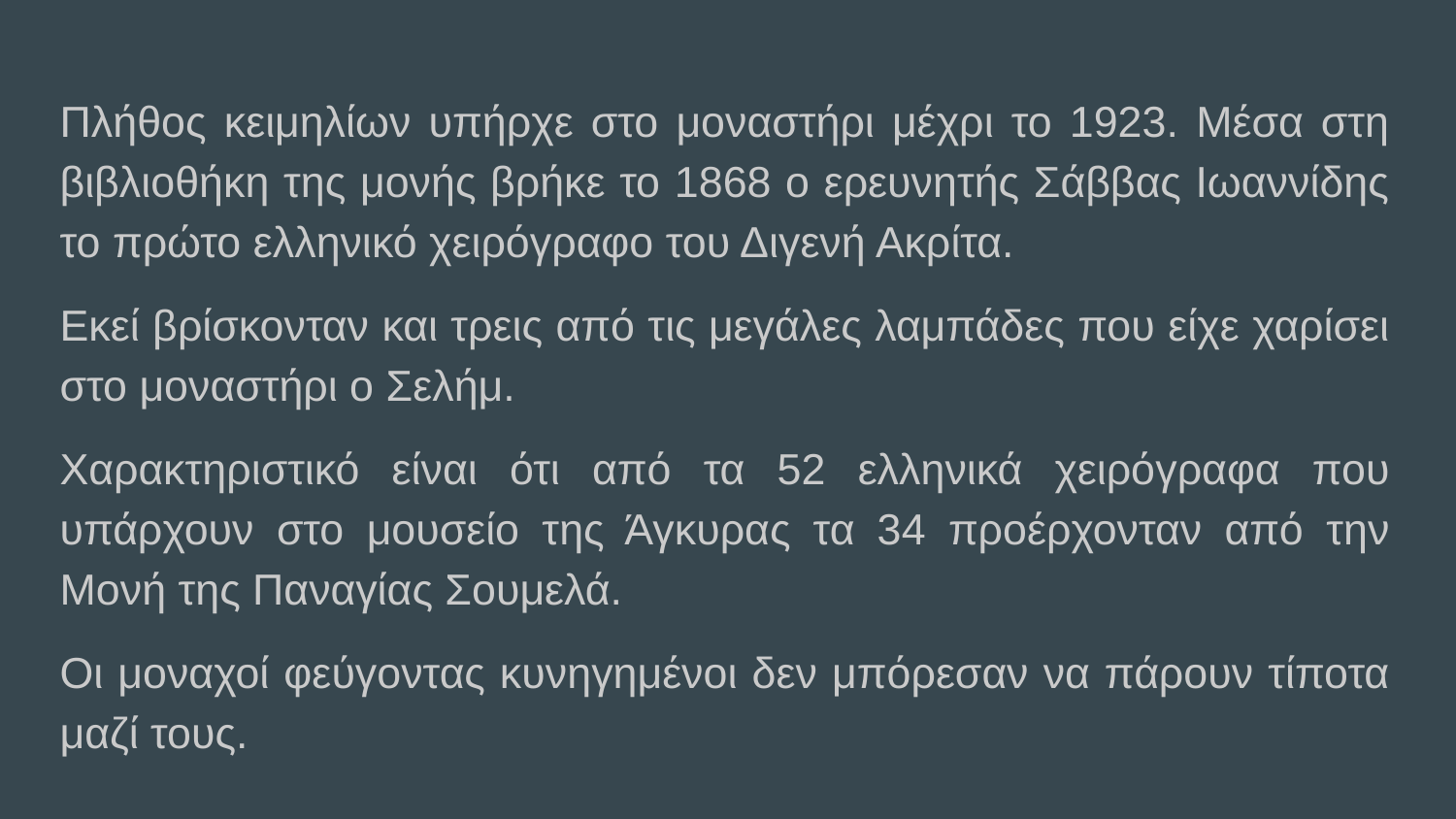

Πλήθος κειμηλίων υπήρχε στο μοναστήρι μέχρι το 1923. Μέσα στη βιβλιοθήκη της μονής βρήκε το 1868 ο ερευνητής Σάββας Iωαννίδης το πρώτο ελληνικό χειρόγραφο του Διγενή Ακρίτα.
Εκεί βρίσκονταν και τρεις από τις μεγάλες λαμπάδες που είχε χαρίσει στο μοναστήρι ο Σελήμ.
Χαρακτηριστικό είναι ότι από τα 52 ελληνικά χειρόγραφα που υπάρχουν στο μουσείο της Άγκυρας τα 34 προέρχονταν από την Μονή της Παναγίας Σουμελά.
Οι μοναχοί φεύγοντας κυνηγημένοι δεν μπόρεσαν να πάρουν τίποτα μαζί τους.